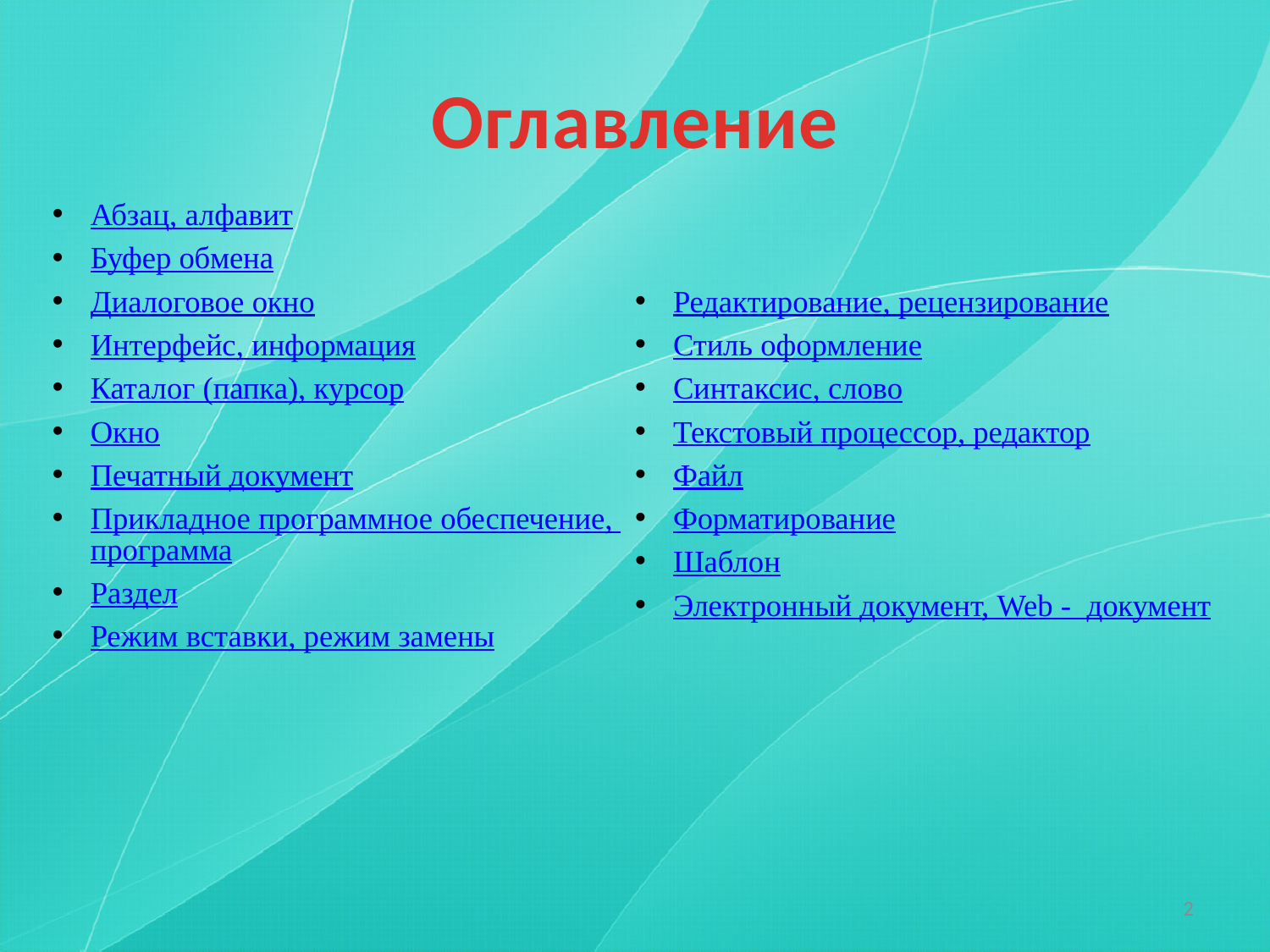

# Оглавление
Абзац, алфавит
Буфер обмена
Диалоговое окно
Интерфейс, информация
Каталог (папка), курсор
Окно
Печатный документ
Прикладное программное обеспечение, программа
Раздел
Режим вставки, режим замены

Редактирование, рецензирование
Стиль оформление
Синтаксис, слово
Текстовый процессор, редактор
Файл
Форматирование
Шаблон
Электронный документ, Web -  документ

2